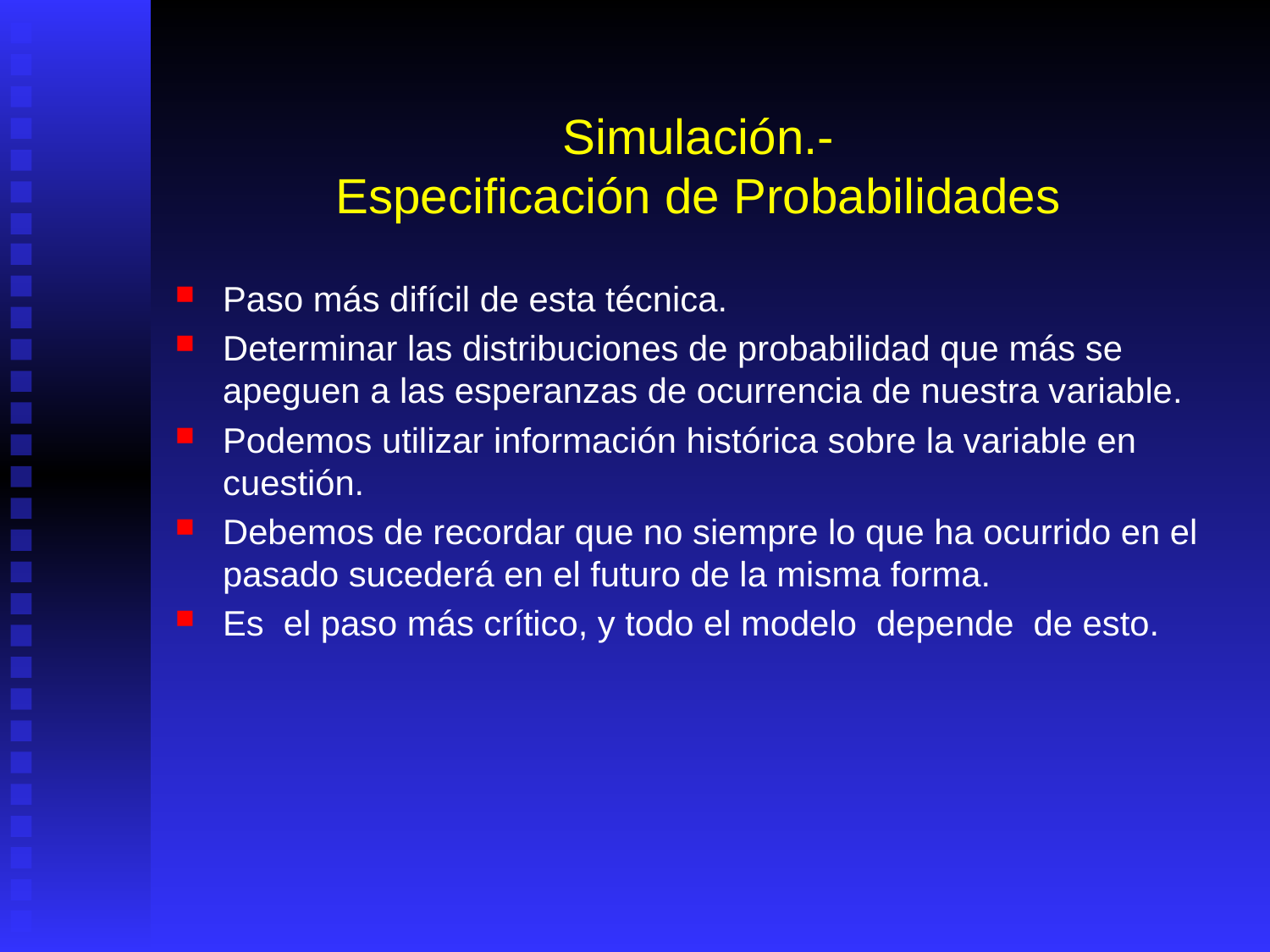

# Simulación.- Especificación de Probabilidades
Paso más difícil de esta técnica.
Determinar las distribuciones de probabilidad que más se apeguen a las esperanzas de ocurrencia de nuestra variable.
Podemos utilizar información histórica sobre la variable en cuestión.
Debemos de recordar que no siempre lo que ha ocurrido en el pasado sucederá en el futuro de la misma forma.
Es  el paso más crítico, y todo el modelo  depende  de esto.